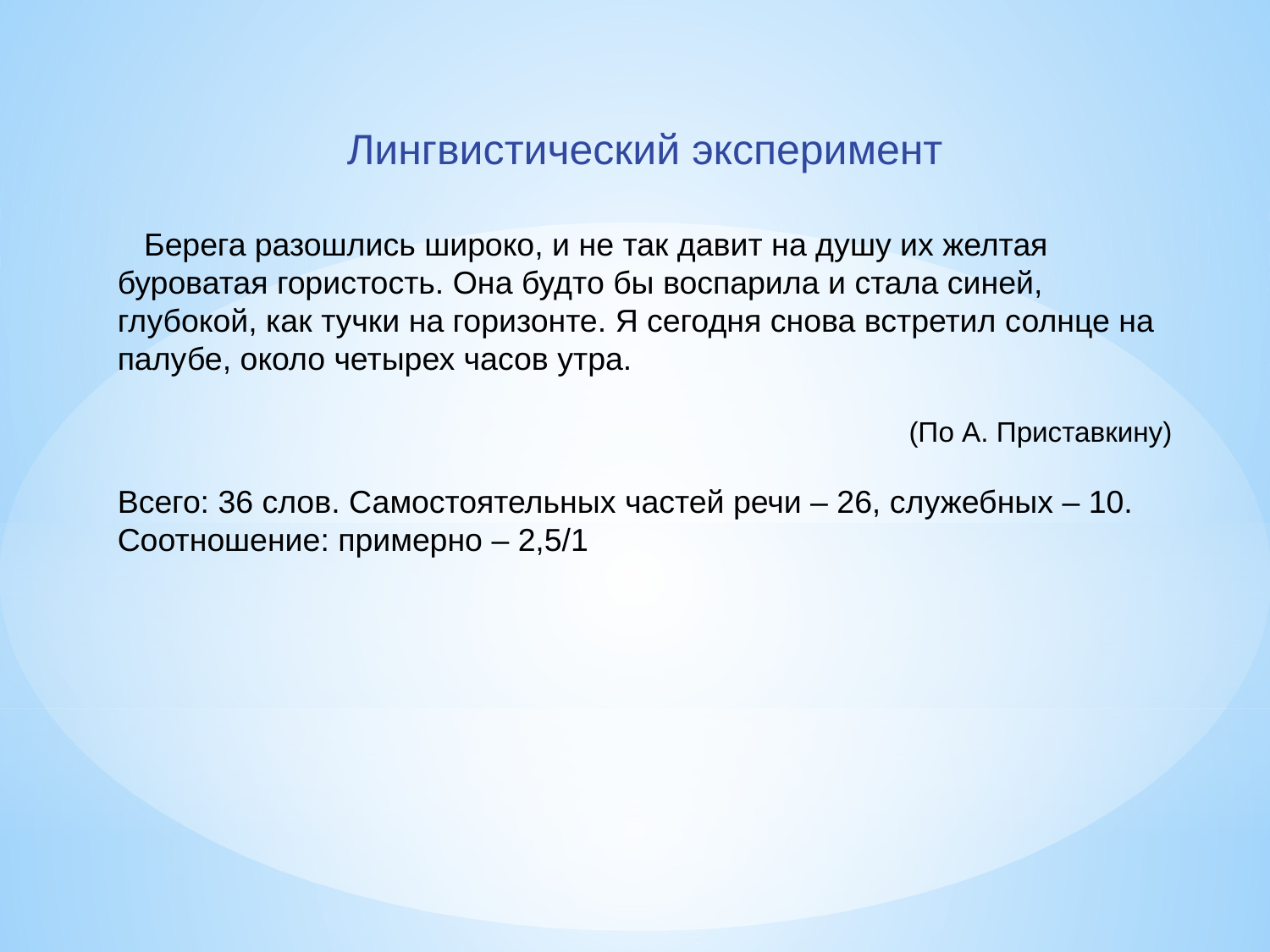

Лингвистический эксперимент

   Берега разошлись широко, и не так давит на душу их желтая буроватая гористость. Она будто бы воспарила и стала синей, глубокой, как тучки на горизонте. Я сегодня снова встретил солнце на палубе, около четырех часов утра.

(По А. Приставкину)

Всего: 36 слов. Самостоятельных частей речи – 26, служебных – 10.
Соотношение: примерно – 2,5/1